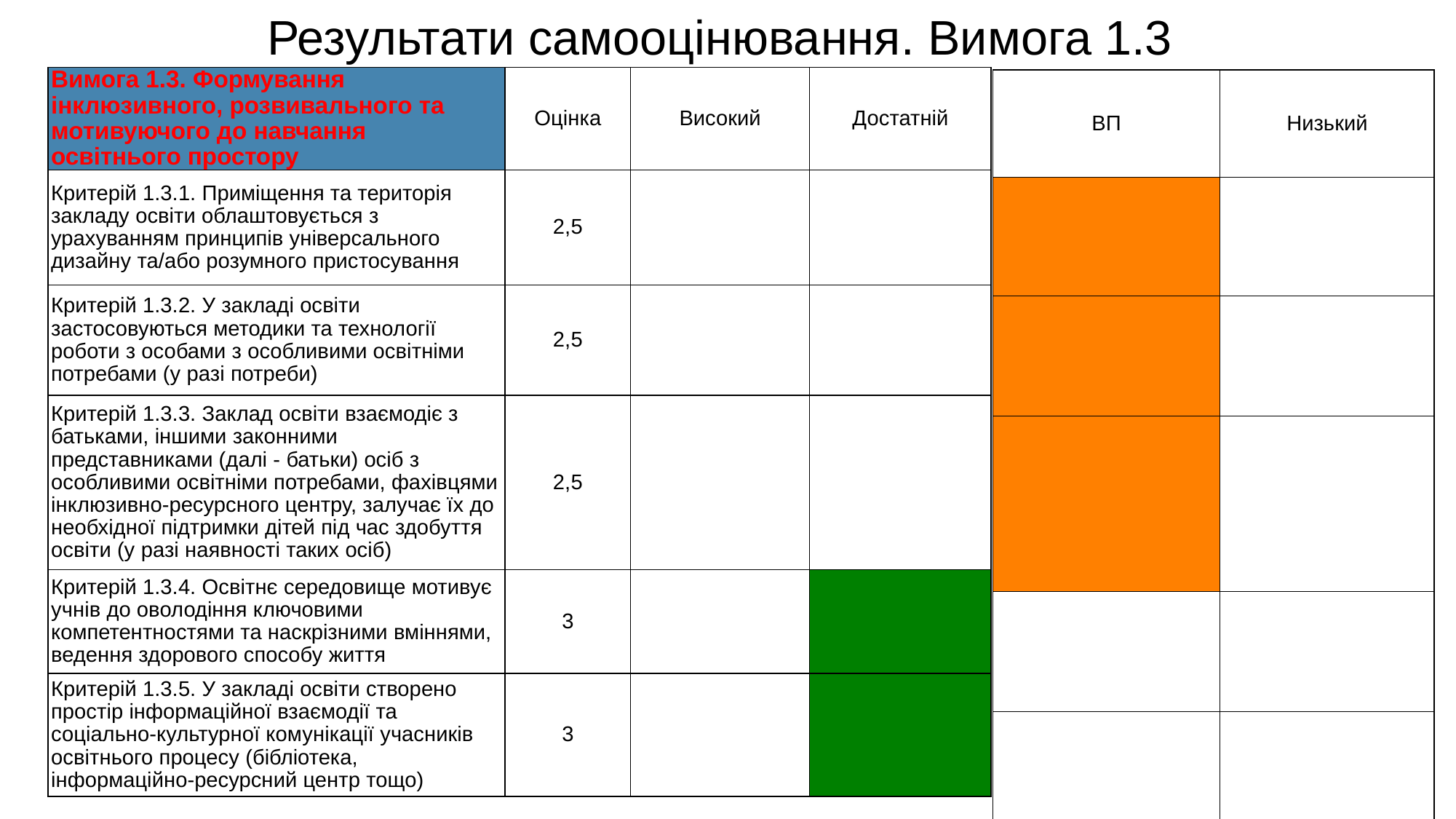

Результати самооцінювання. Вимога 1.3
| Вимога 1.3. Формування інклюзивного, розвивального та мотивуючого до навчання освітнього простору | Оцінка | Високий | Достатній |
| --- | --- | --- | --- |
| Критерій 1.3.1. Приміщення та територія закладу освіти облаштовується з урахуванням принципів універсального дизайну та/або розумного пристосування | 2,5 |  |  |
| Критерій 1.3.2. У закладі освіти застосовуються методики та технології роботи з особами з особливими освітніми потребами (у разі потреби) | 2,5 |  |  |
| Критерій 1.3.3. Заклад освіти взаємодіє з батьками, іншими законними представниками (далі - батьки) осіб з особливими освітніми потребами, фахівцями інклюзивно-ресурсного центру, залучає їх до необхідної підтримки дітей під час здобуття освіти (у разі наявності таких осіб) | 2,5 |  |  |
| Критерій 1.3.4. Освітнє середовище мотивує учнів до оволодіння ключовими компетентностями та наскрізними вміннями, ведення здорового способу життя | 3 |  |  |
| Критерій 1.3.5. У закладі освіти створено простір інформаційної взаємодії та соціально-культурної комунікації учасників освітнього процесу (бібліотека, інформаційно-ресурсний центр тощо) | 3 |  |  |
| ВП | Низький |
| --- | --- |
|  |  |
|  |  |
|  |  |
|  |  |
|  |  |